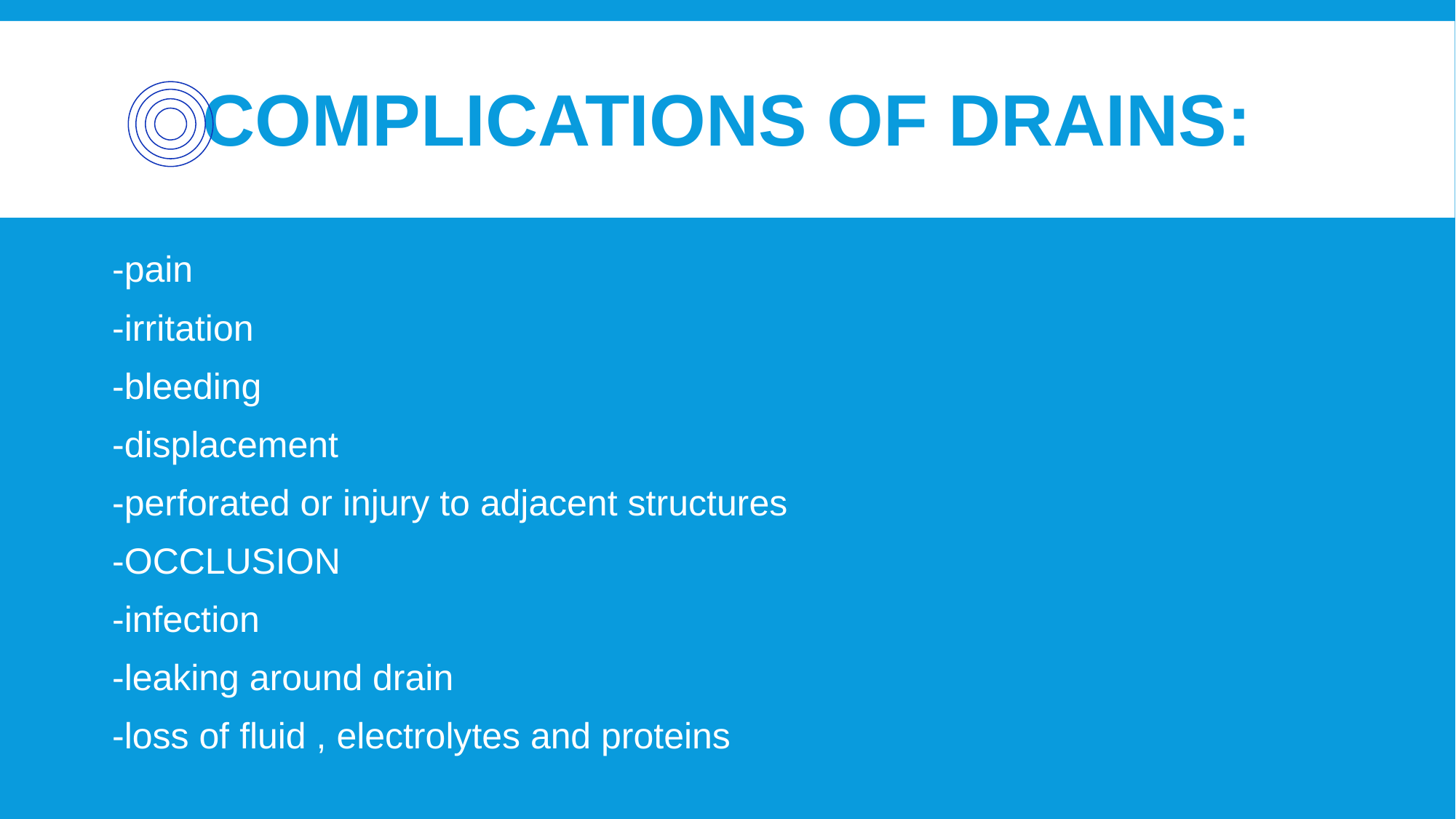

# Complications of Drains:

-pain
-irritation
-bleeding
-displacement
-perforated or injury to adjacent structures
-OCCLUSION
-infection
-leaking around drain
-loss of fluid , electrolytes and proteins